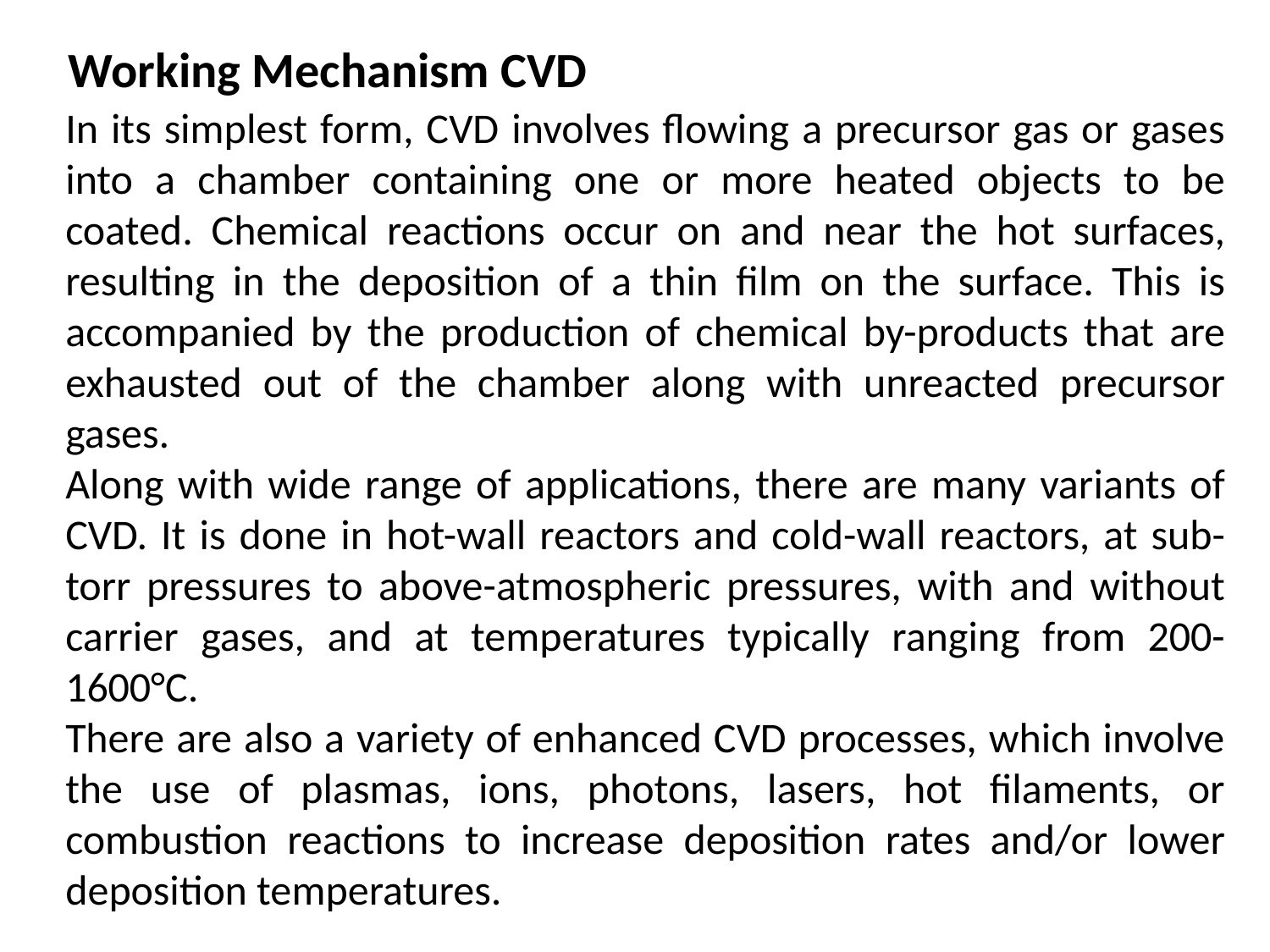

Working Mechanism CVD
In its simplest form, CVD involves flowing a precursor gas or gases into a chamber containing one or more heated objects to be coated. Chemical reactions occur on and near the hot surfaces, resulting in the deposition of a thin film on the surface. This is accompanied by the production of chemical by-products that are exhausted out of the chamber along with unreacted precursor gases.
Along with wide range of applications, there are many variants of CVD. It is done in hot-wall reactors and cold-wall reactors, at sub-torr pressures to above-atmospheric pressures, with and without carrier gases, and at temperatures typically ranging from 200-1600°C.
There are also a variety of enhanced CVD processes, which involve the use of plasmas, ions, photons, lasers, hot filaments, or combustion reactions to increase deposition rates and/or lower deposition temperatures.